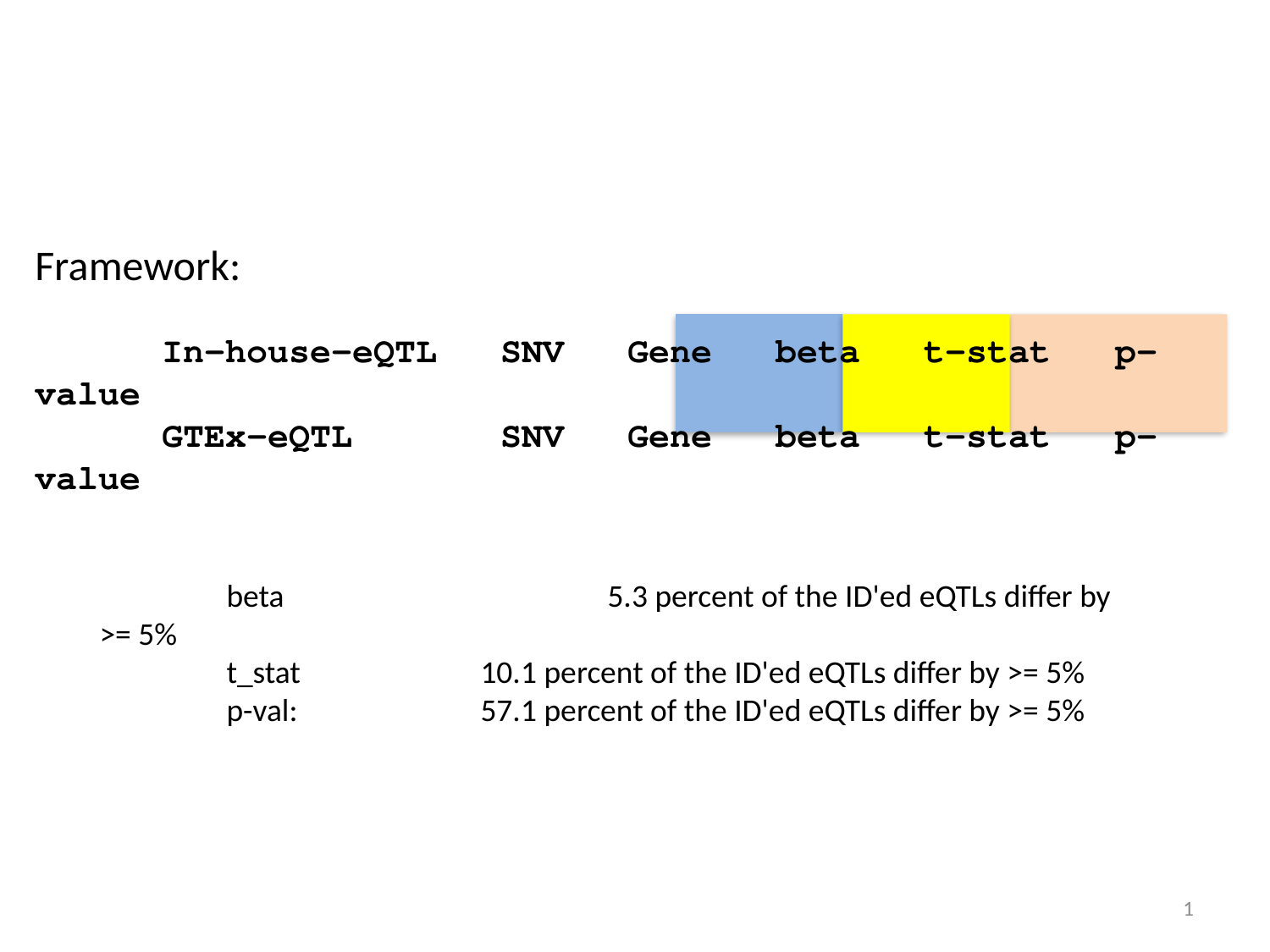

Framework:

	In-house-eQTL   SNV   Gene   beta   t-stat   p-value
	GTEx-eQTL       SNV   Gene   beta   t-stat   p-value

	beta			5.3 percent of the ID'ed eQTLs differ by >= 5%
	t_stat		10.1 percent of the ID'ed eQTLs differ by >= 5%
	p-val:		57.1 percent of the ID'ed eQTLs differ by >= 5%
1